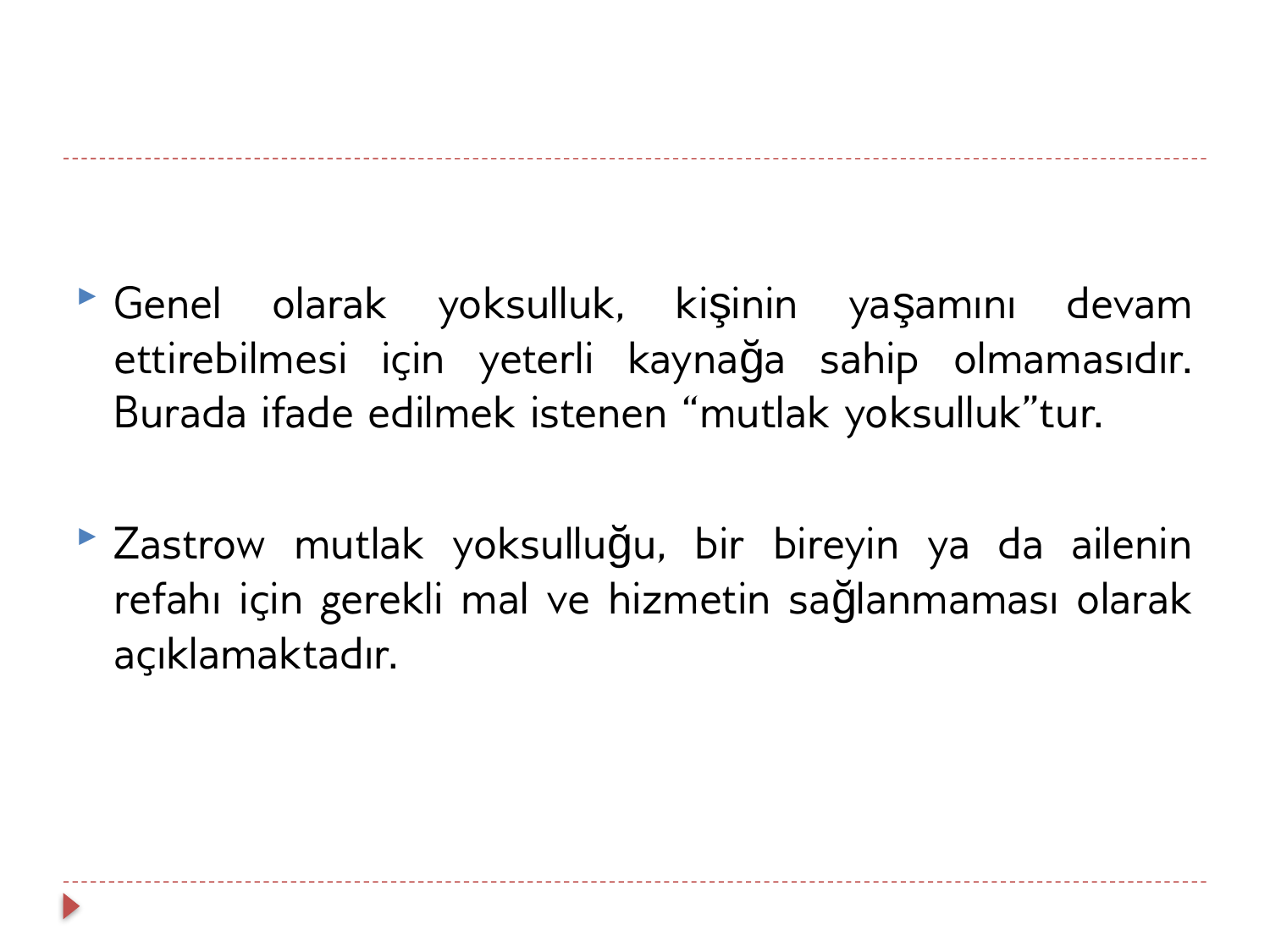

Genel olarak yoksulluk, kişinin yaşamını devam ettirebilmesi için yeterli kaynağa sahip olmamasıdır. Burada ifade edilmek istenen “mutlak yoksulluk”tur.

Zastrow mutlak yoksulluğu, bir bireyin ya da ailenin refahı için gerekli mal ve hizmetin sağlanmaması olarak açıklamaktadır.